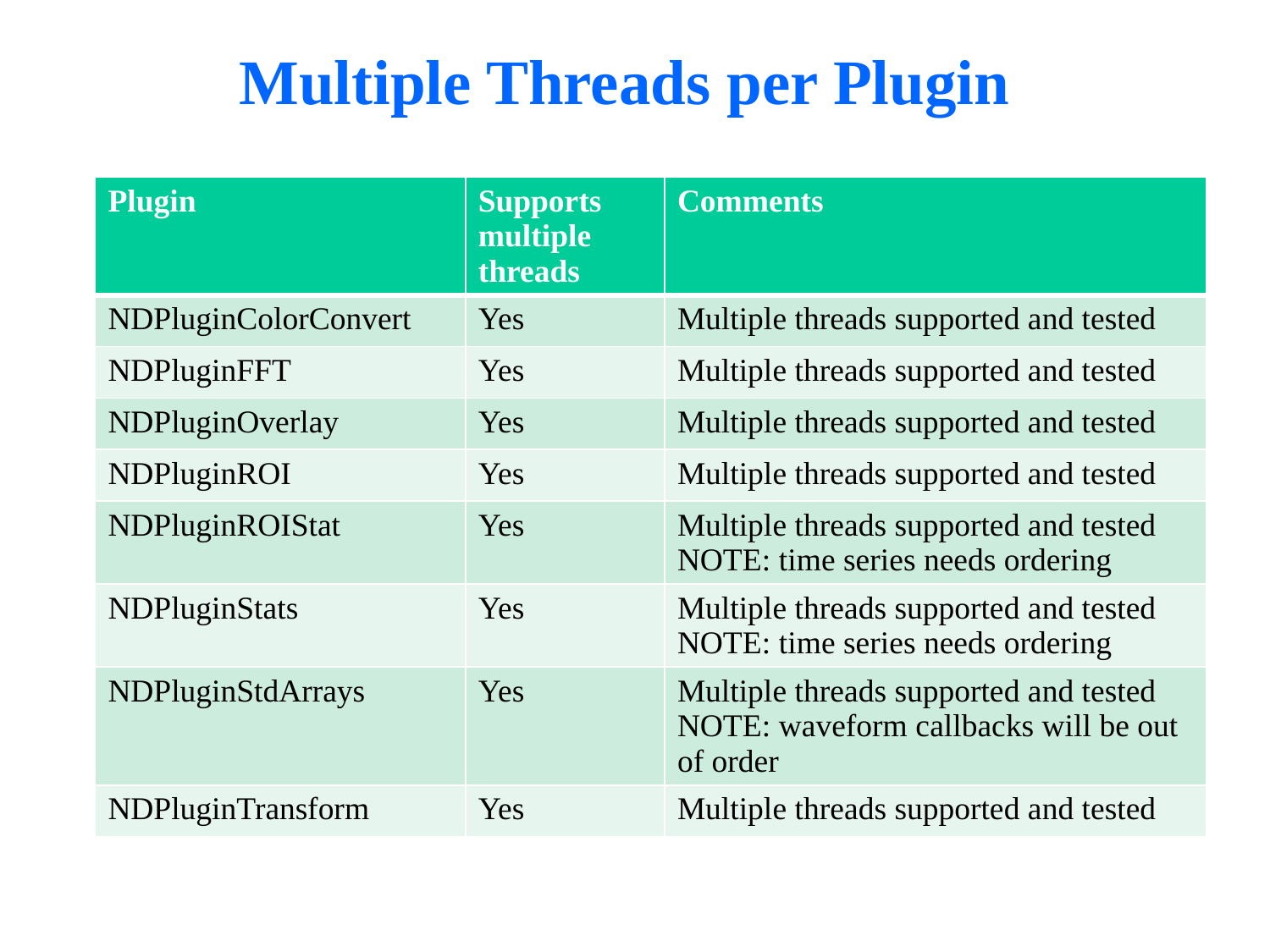

# Multiple Threads per Plugin
| Plugin | Supports multiple threads | Comments |
| --- | --- | --- |
| NDPluginColorConvert | Yes | Multiple threads supported and tested |
| NDPluginFFT | Yes | Multiple threads supported and tested |
| NDPluginOverlay | Yes | Multiple threads supported and tested |
| NDPluginROI | Yes | Multiple threads supported and tested |
| NDPluginROIStat | Yes | Multiple threads supported and tested NOTE: time series needs ordering |
| NDPluginStats | Yes | Multiple threads supported and tested NOTE: time series needs ordering |
| NDPluginStdArrays | Yes | Multiple threads supported and tested NOTE: waveform callbacks will be out of order |
| NDPluginTransform | Yes | Multiple threads supported and tested |